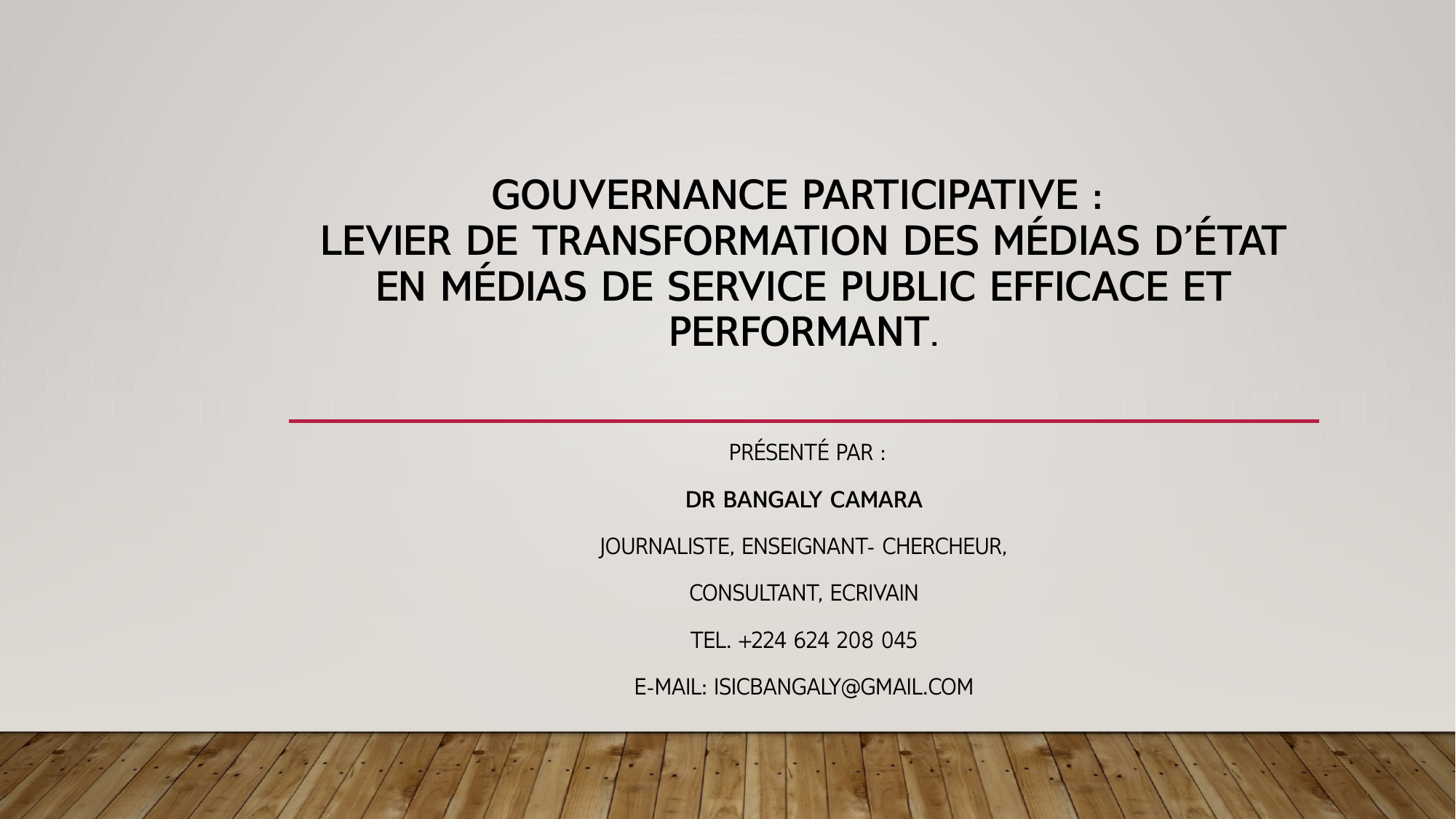

# Gouvernance participative : levier de transformation des médias d’État en médias de service public efficace et performant.

 Présenté PAR :
Dr Bangaly CAMARA
Journaliste, Enseignant- chercheur,
Consultant, Ecrivain
Tel. +224 624 208 045
E-mail: isicbangaly@gmail.com